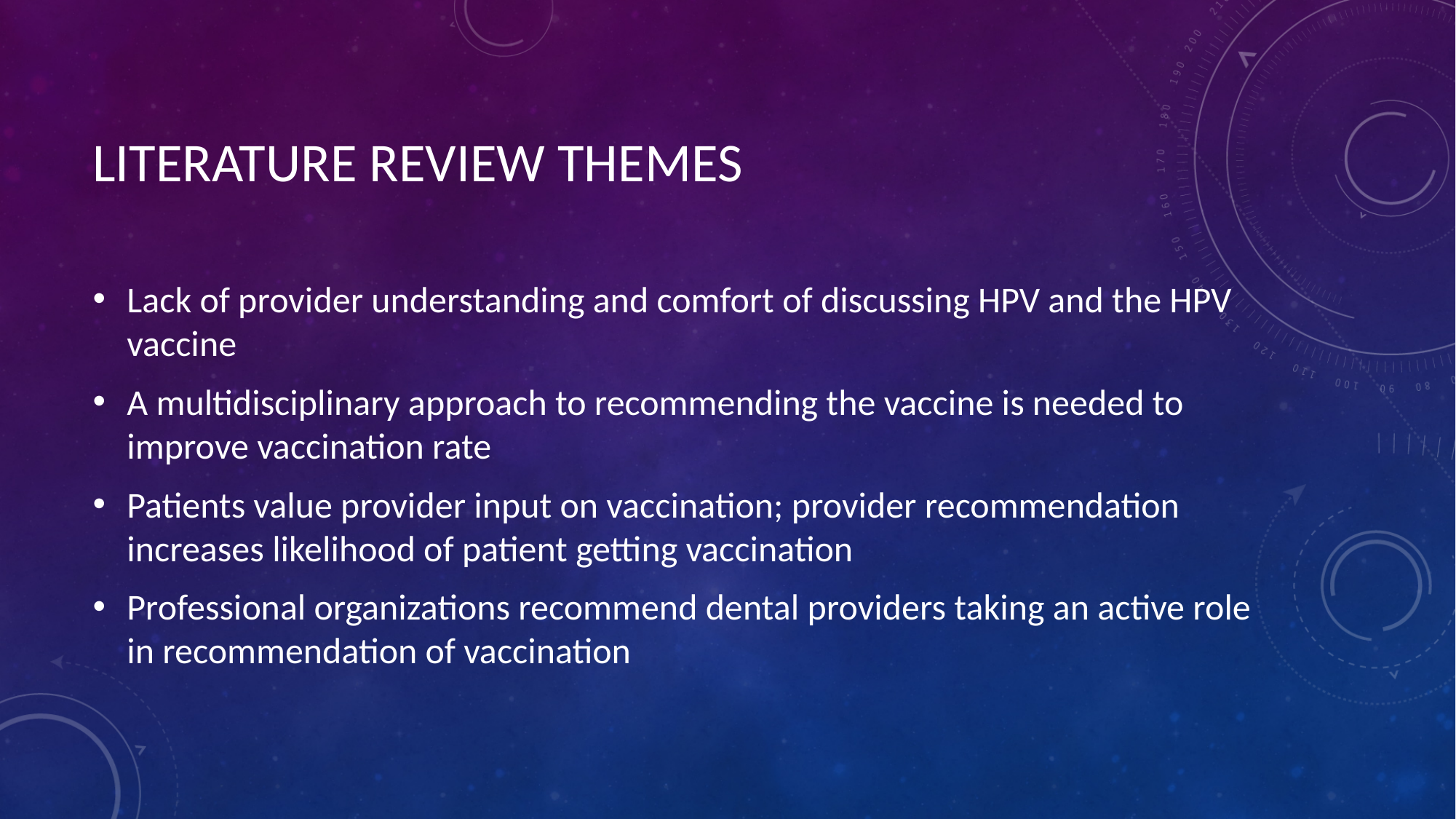

# literature review Themes
Lack of provider understanding and comfort of discussing HPV and the HPV vaccine
A multidisciplinary approach to recommending the vaccine is needed to improve vaccination rate
Patients value provider input on vaccination; provider recommendation increases likelihood of patient getting vaccination
Professional organizations recommend dental providers taking an active role in recommendation of vaccination